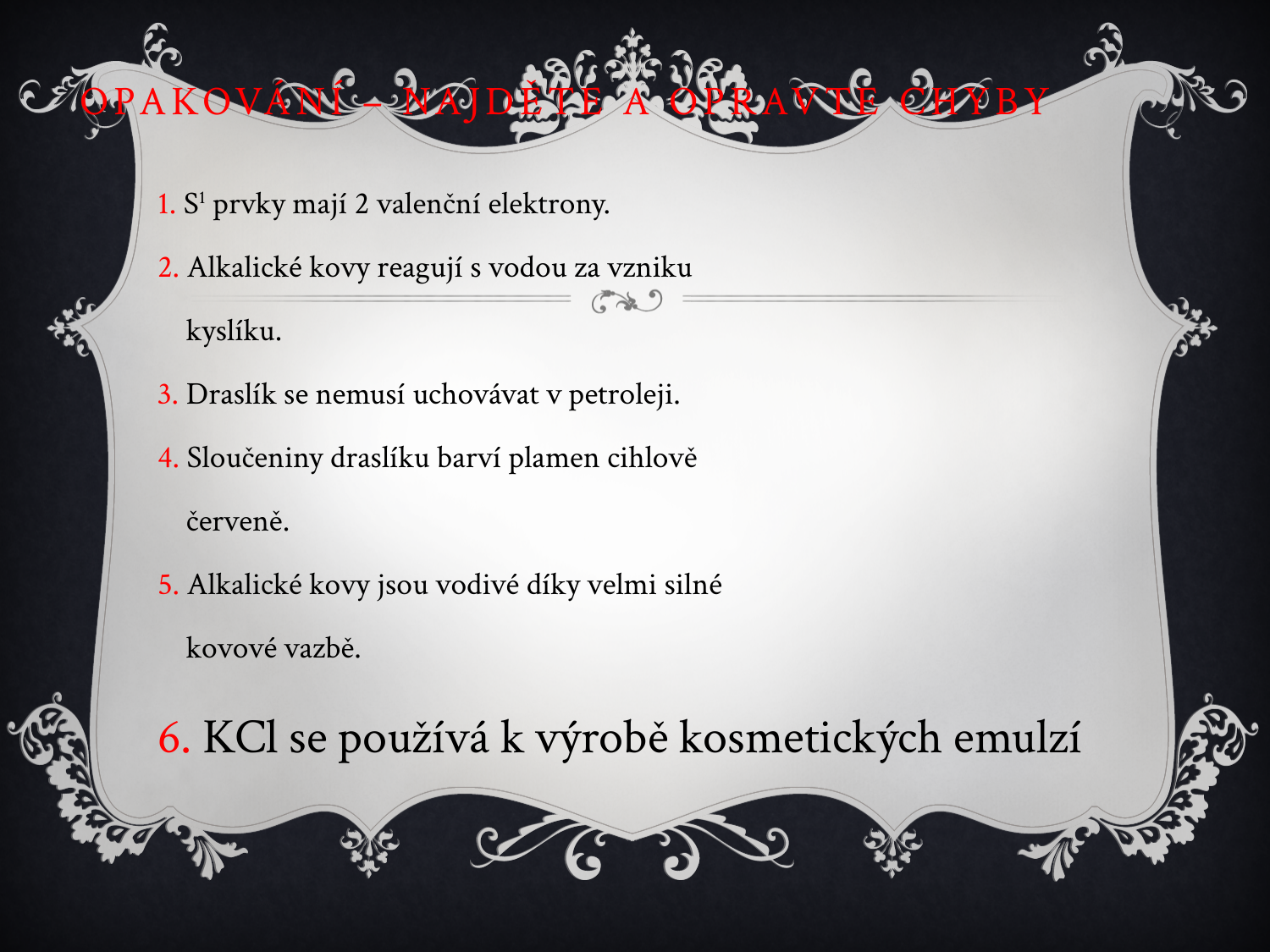

# Opakování – najděte a opravte chyby
1. S1 prvky mají 2 valenční elektrony.
2. Alkalické kovy reagují s vodou za vzniku
    kyslíku.
3. Draslík se nemusí uchovávat v petroleji.
4. Sloučeniny draslíku barví plamen cihlově
    červeně.
5. Alkalické kovy jsou vodivé díky velmi silné
    kovové vazbě.
6. KCl se používá k výrobě kosmetických emulzí